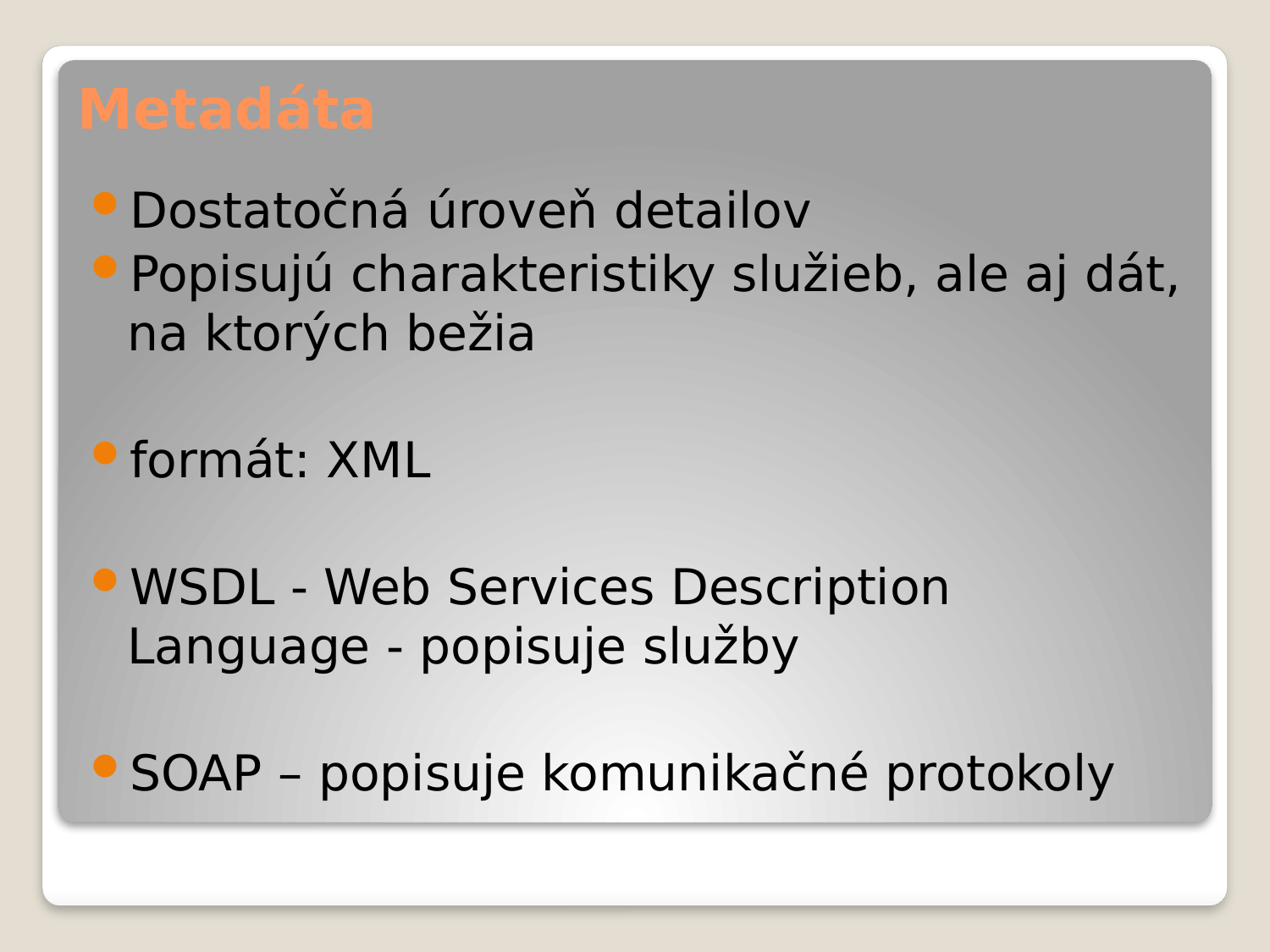

# Metadáta
Dostatočná úroveň detailov
Popisujú charakteristiky služieb, ale aj dát, na ktorých bežia

formát: XML

WSDL - Web Services Description Language - popisuje služby

SOAP – popisuje komunikačné protokoly